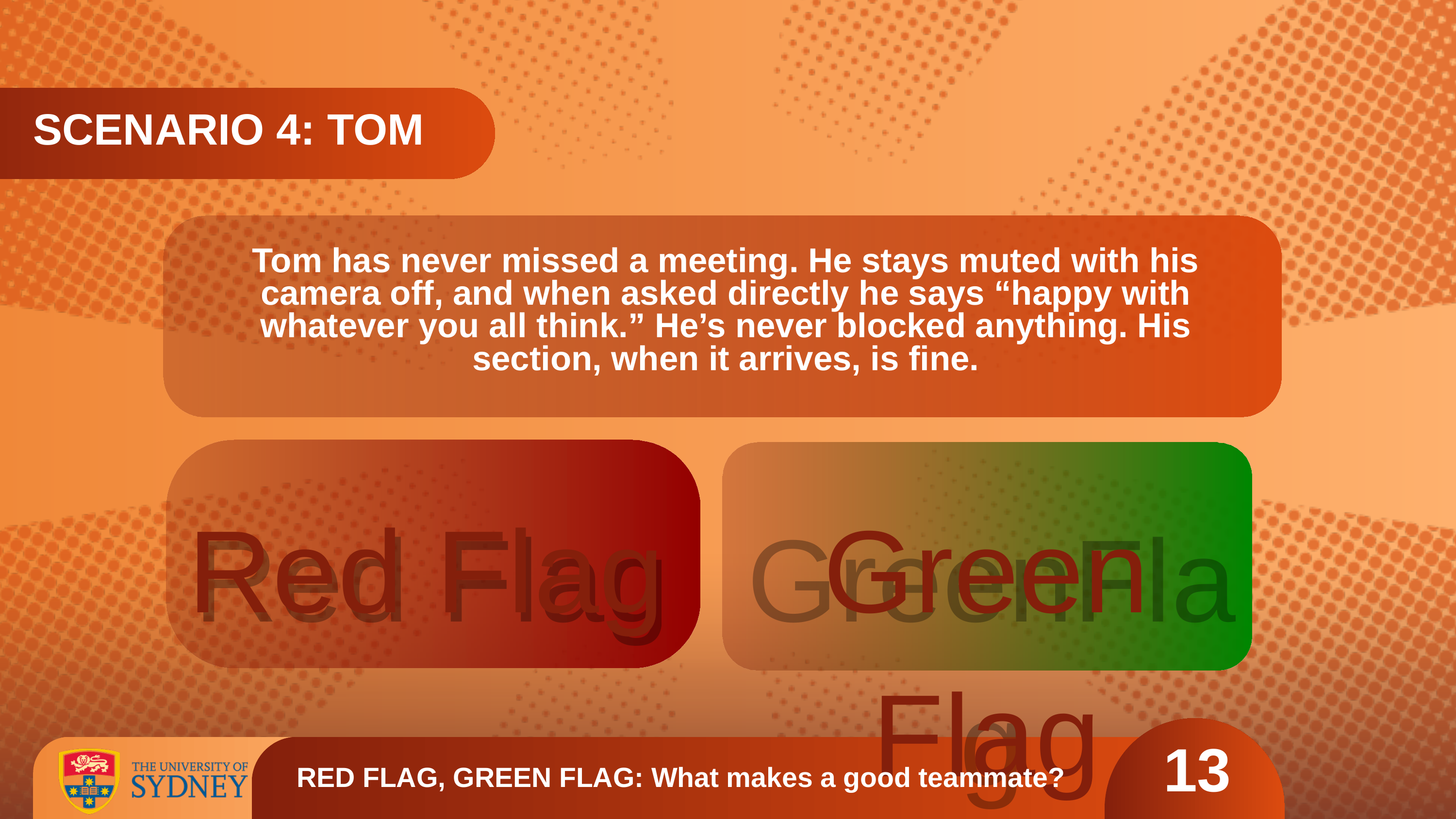

SCENARIO 4: TOM

Tom has never missed a meeting. He stays muted with his camera off, and when asked directly he says “happy with whatever you all think.” He’s never blocked anything. His section, when it arrives, is fine.

Green Flag
GreenFlag

Red Flag
Red Flag

13
RED FLAG, GREEN FLAG: What makes a good teammate?